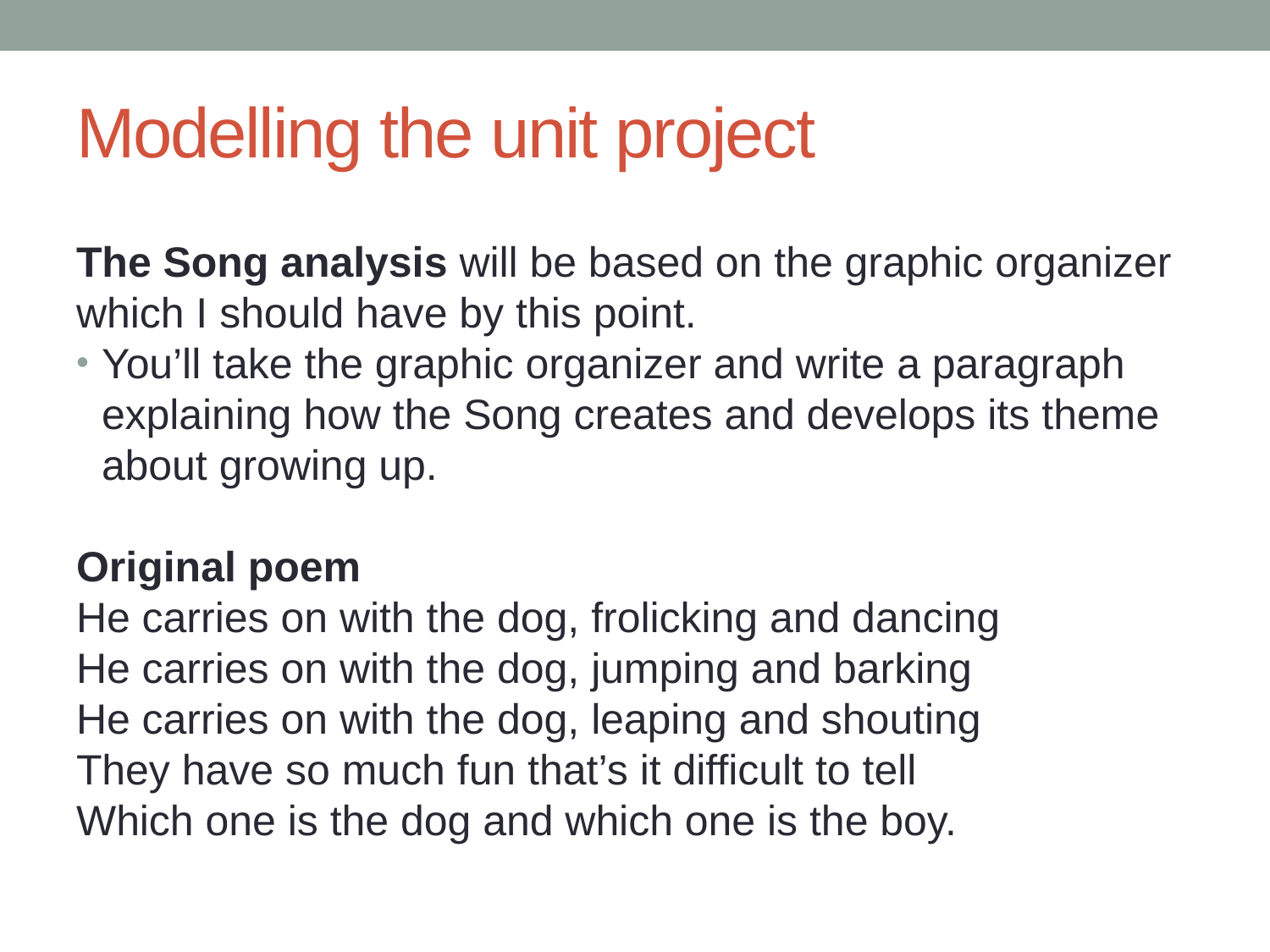

# Modelling the unit project
The Song analysis will be based on the graphic organizer which I should have by this point.
You’ll take the graphic organizer and write a paragraph explaining how the Song creates and develops its theme about growing up.

Original poem
He carries on with the dog, frolicking and dancing
He carries on with the dog, jumping and barking
He carries on with the dog, leaping and shouting
They have so much fun that’s it difficult to tell
Which one is the dog and which one is the boy.